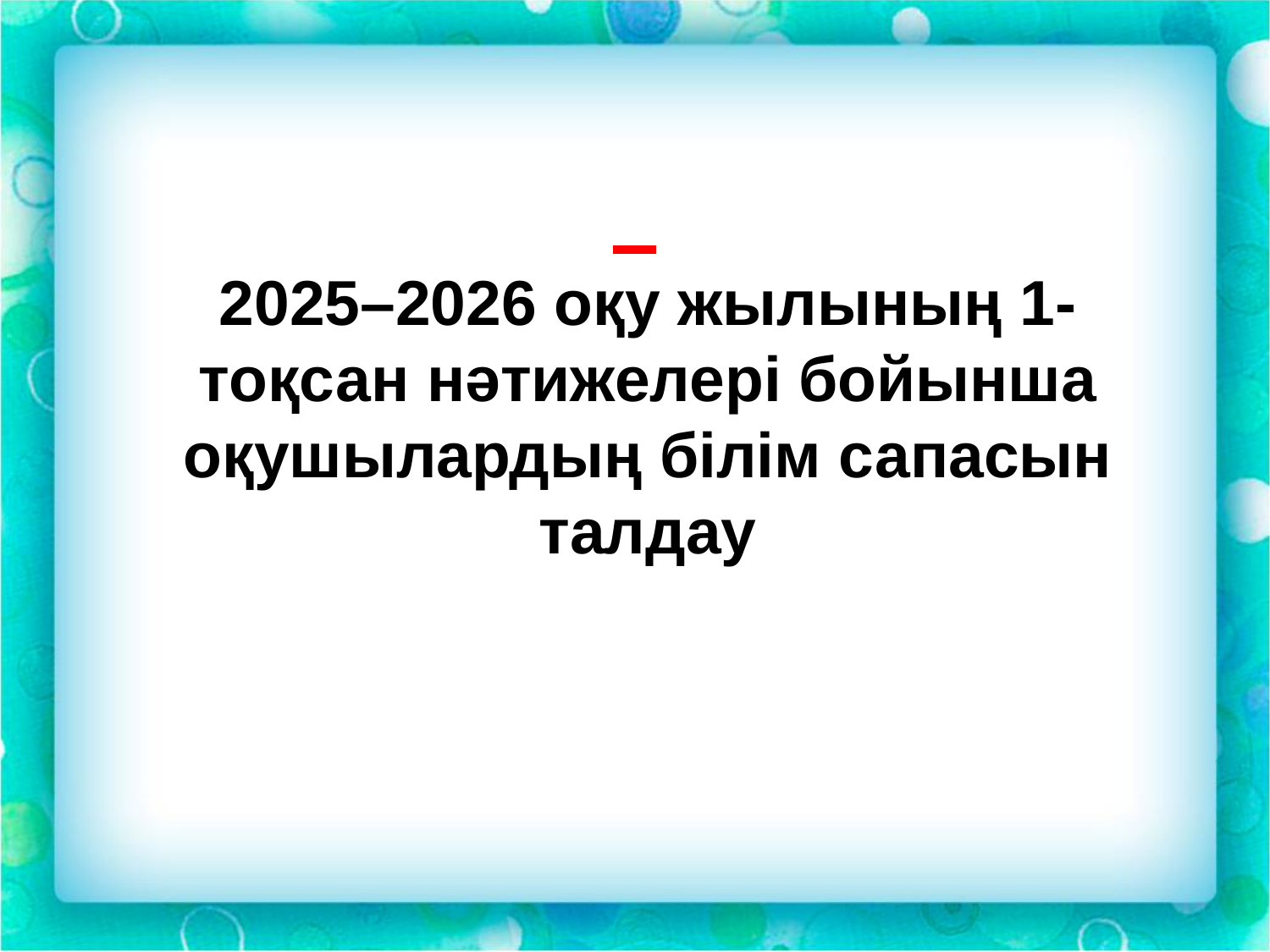

2025–2026 оқу жылының 1-тоқсан нәтижелері бойынша оқушылардың білім сапасын талдау